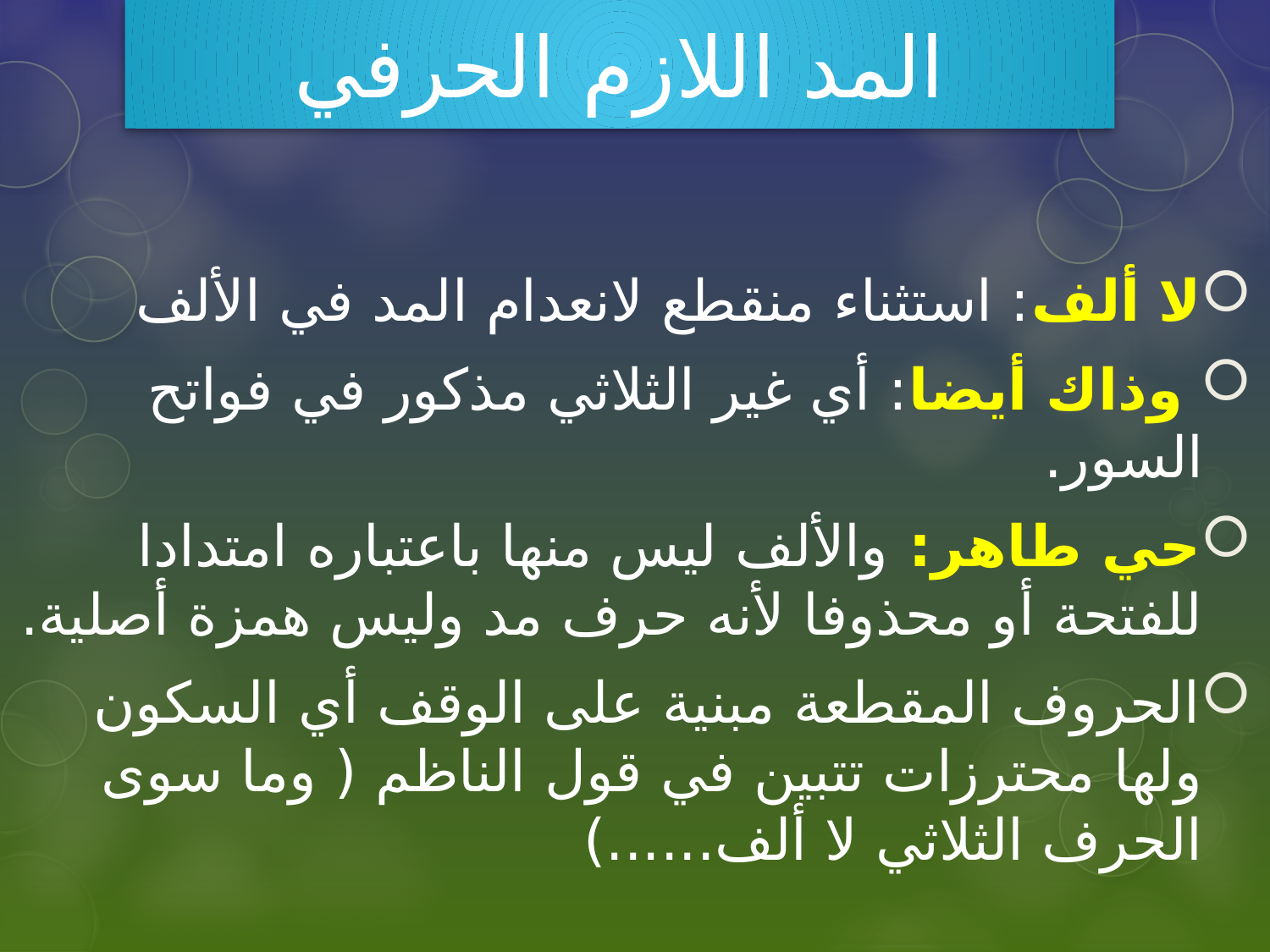

# المد اللازم الحرفي
لا ألف: استثناء منقطع لانعدام المد في الألف
 وذاك أيضا: أي غير الثلاثي مذكور في فواتح السور.
حي طاهر: والألف ليس منها باعتباره امتدادا للفتحة أو محذوفا لأنه حرف مد وليس همزة أصلية.
الحروف المقطعة مبنية على الوقف أي السكون ولها محترزات تتبين في قول الناظم ( وما سوى الحرف الثلاثي لا ألف......)